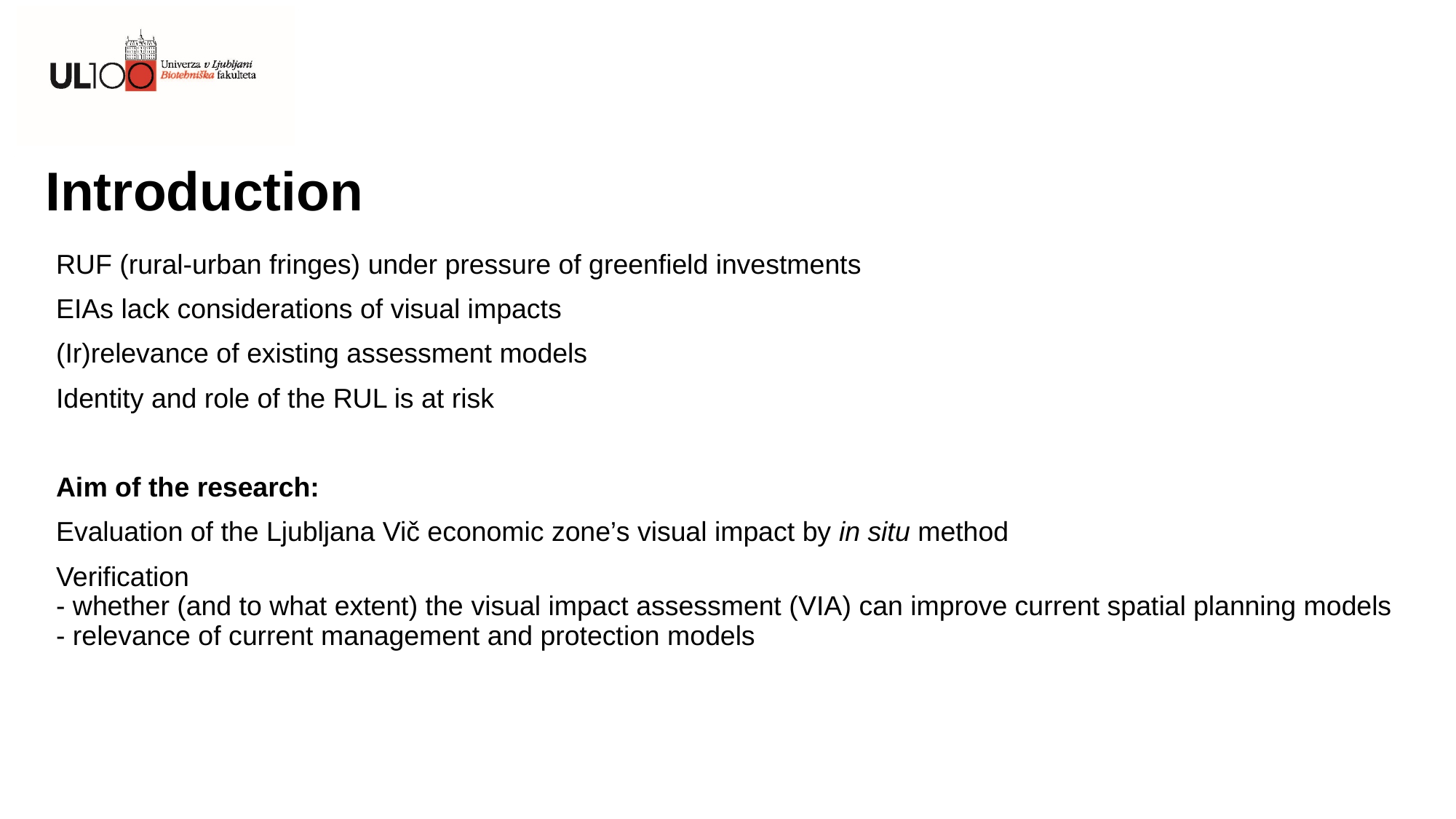

# Introduction
RUF (rural-urban fringes) under pressure of greenfield investments
EIAs lack considerations of visual impacts
(Ir)relevance of existing assessment models
Identity and role of the RUL is at risk

Aim of the research:
Evaluation of the Ljubljana Vič economic zone’s visual impact by in situ method
Verification
- whether (and to what extent) the visual impact assessment (VIA) can improve current spatial planning models
- relevance of current management and protection models